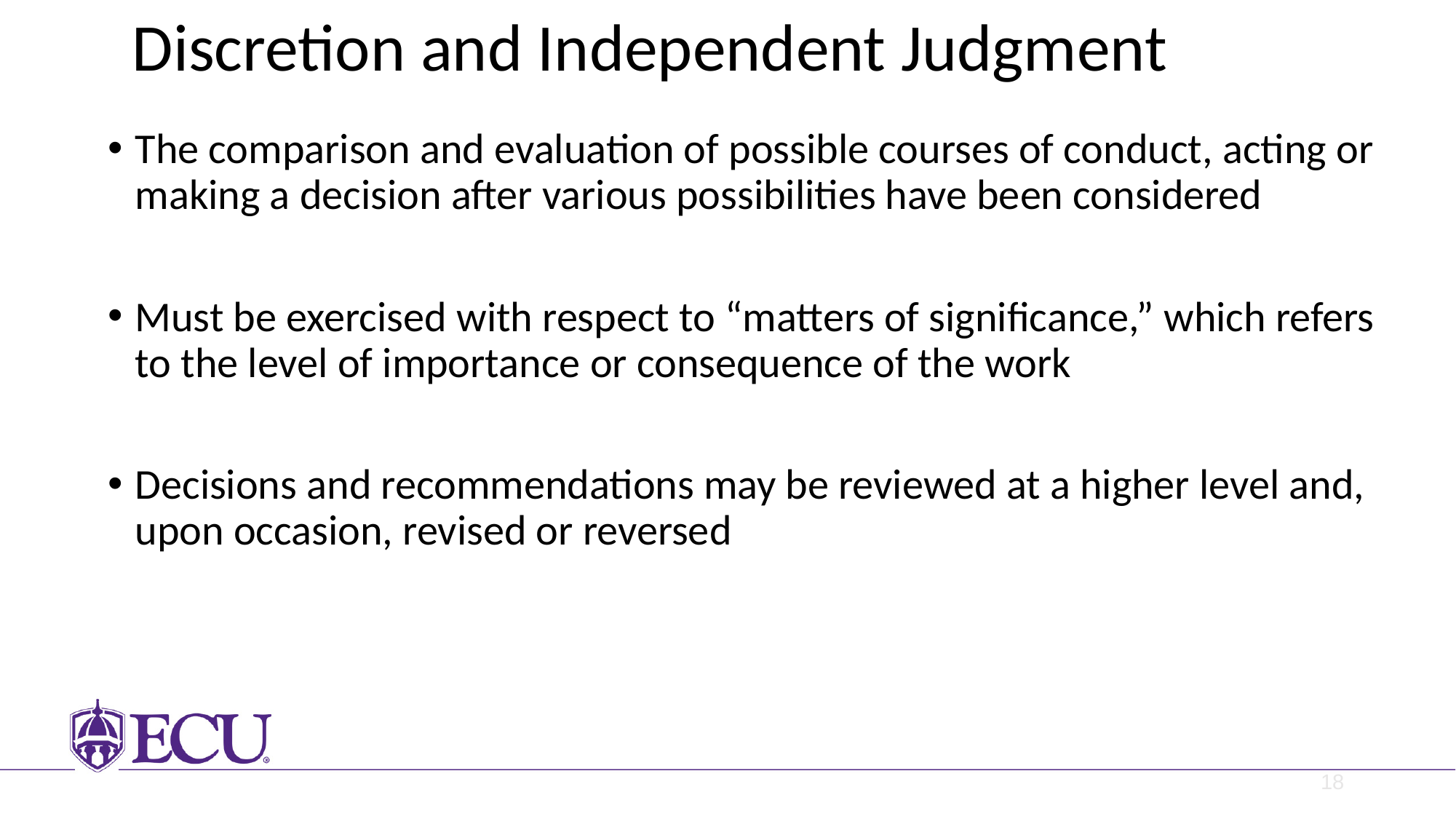

# Discretion and Independent Judgment
The comparison and evaluation of possible courses of conduct, acting or making a decision after various possibilities have been considered

Must be exercised with respect to “matters of significance,” which refers to the level of importance or consequence of the work

Decisions and recommendations may be reviewed at a higher level and, upon occasion, revised or reversed

18